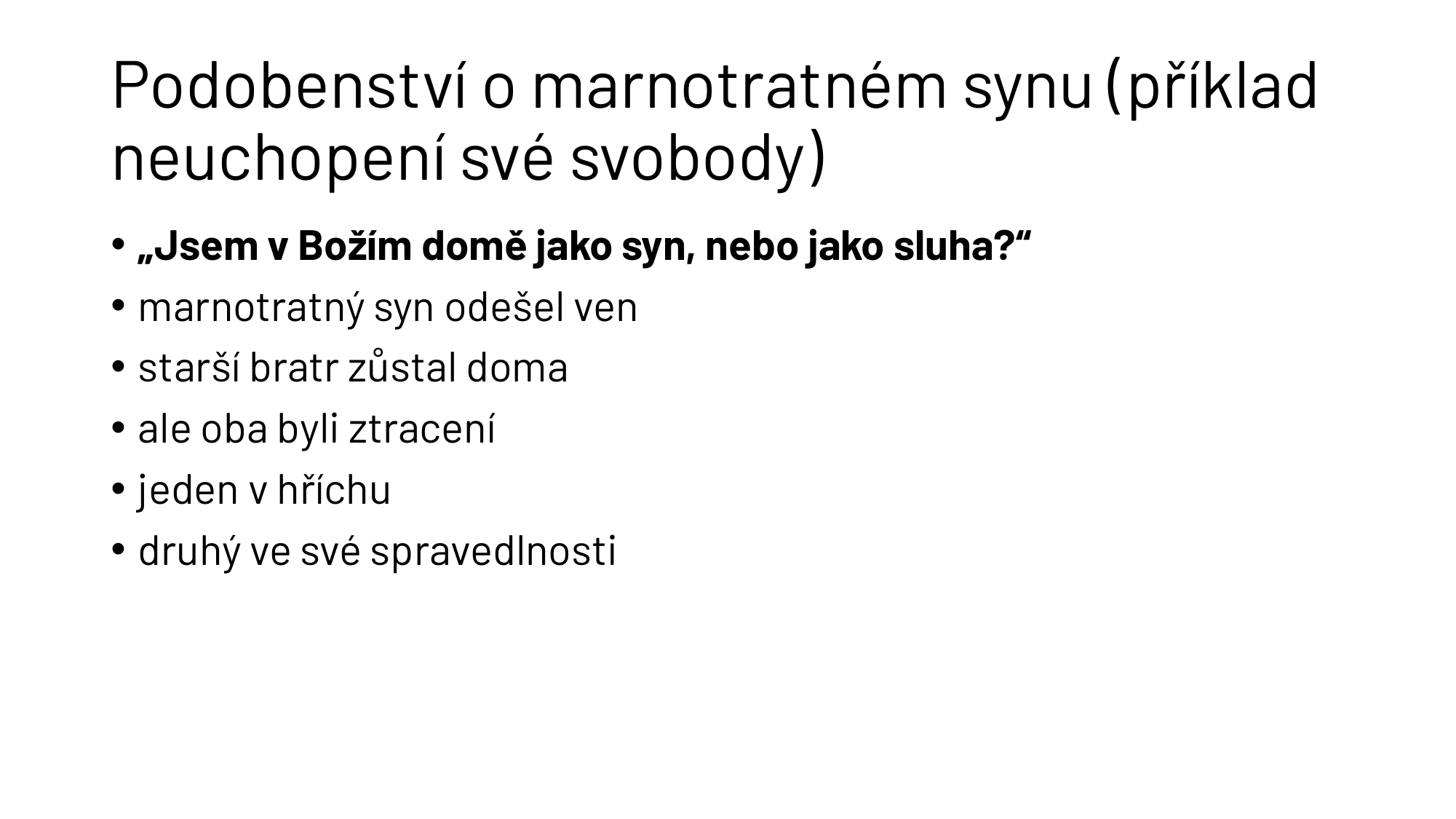

# Podobenství o marnotratném synu (příklad neuchopení své svobody)
„Jsem v Božím domě jako syn, nebo jako sluha?“
marnotratný syn odešel ven
starší bratr zůstal doma
ale oba byli ztracení
jeden v hříchu
druhý ve své spravedlnosti